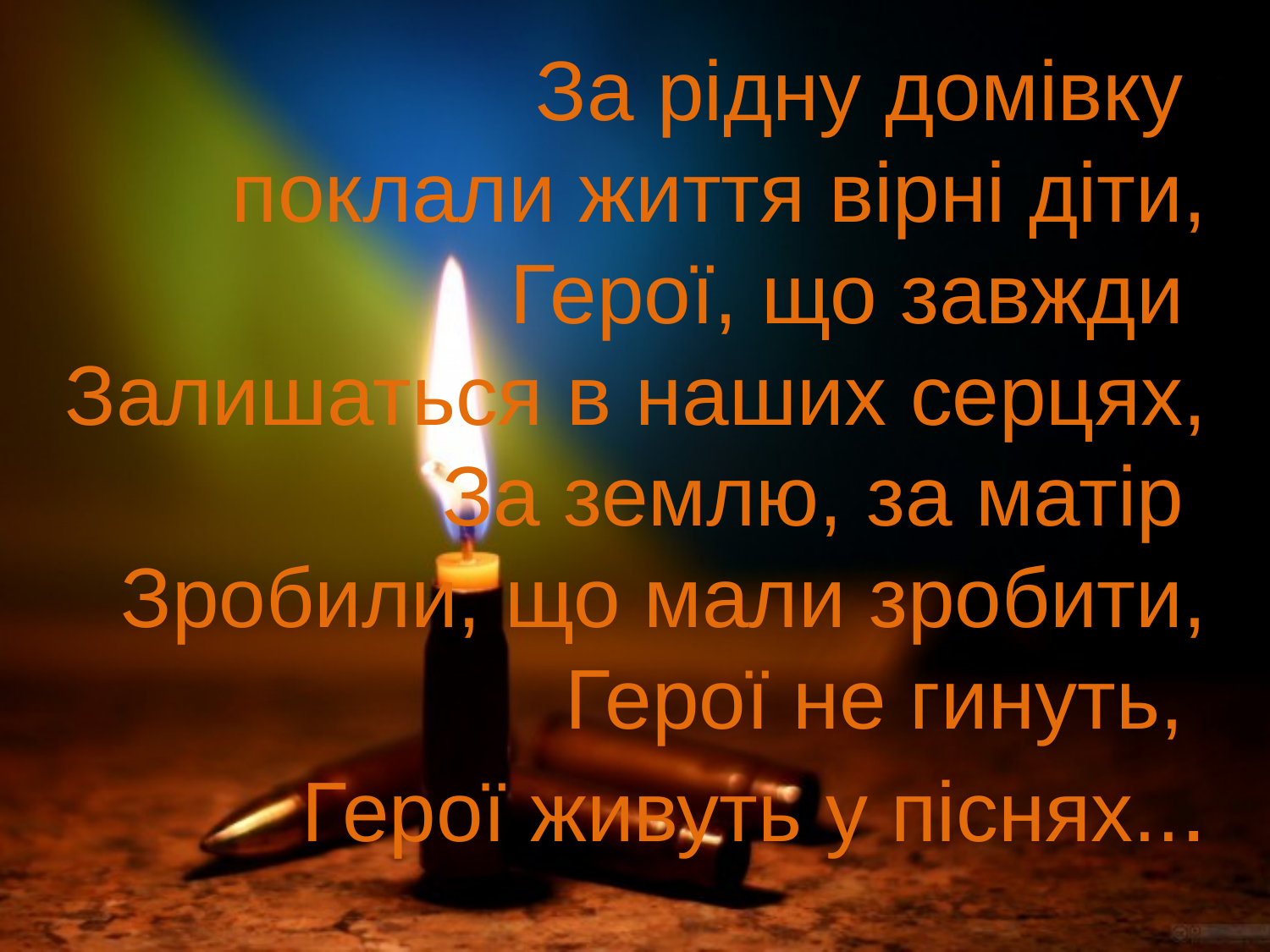

# За рідну домівку поклали життя вірні діти, Герої, що завжди Залишаться в наших серцях, За землю, за матір Зробили, що мали зробити, Герої не гинуть, Герої живуть у піснях...